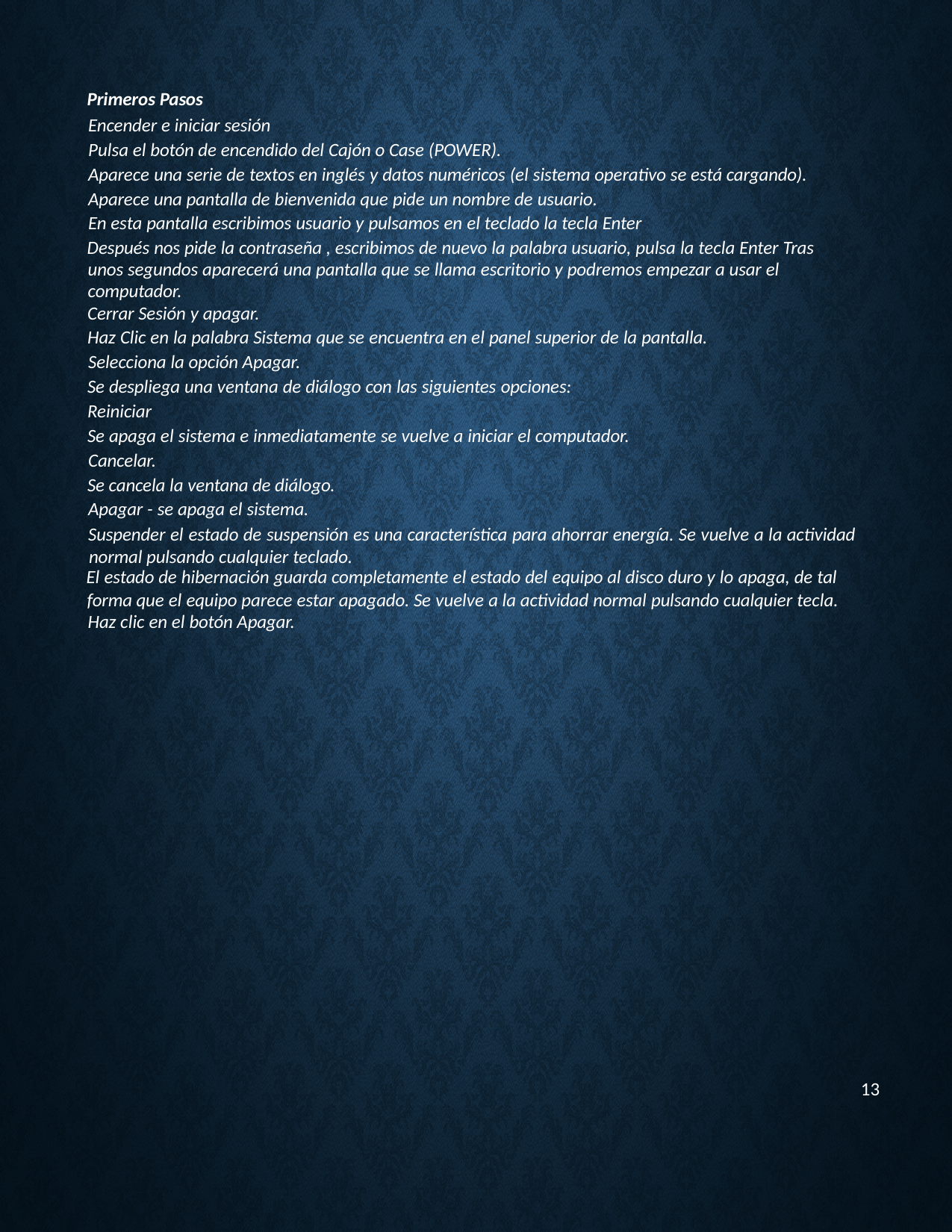

Primeros Pasos
Encender e iniciar sesión
Pulsa el botón de encendido del Cajón o Case (POWER).
Aparece una serie de textos en inglés y datos numéricos (el sistema operativo se está cargando).  Aparece una pantalla de bienvenida que pide un nombre de usuario.
En esta pantalla escribimos usuario y pulsamos en el teclado la tecla Enter
Después nos pide la contraseña , escribimos de nuevo la palabra usuario, pulsa la tecla Enter Tras  unos segundos aparecerá una pantalla que se llama escritorio y podremos empezar a usar el  computador.
Cerrar Sesión y apagar.
Haz Clic en la palabra Sistema que se encuentra en el panel superior de la pantalla.  Selecciona la opción Apagar.
Se despliega una ventana de diálogo con las siguientes opciones:
Reiniciar
Se apaga el sistema e inmediatamente se vuelve a iniciar el computador.  Cancelar.
Se cancela la ventana de diálogo.  Apagar - se apaga el sistema.
Suspender el estado de suspensión es una característica para ahorrar energía. Se vuelve a la actividad  normal pulsando cualquier teclado.
El estado de hibernación guarda completamente el estado del equipo al disco duro y lo apaga, de tal
forma que el equipo parece estar apagado. Se vuelve a la actividad normal pulsando cualquier tecla.  Haz clic en el botón Apagar.
13